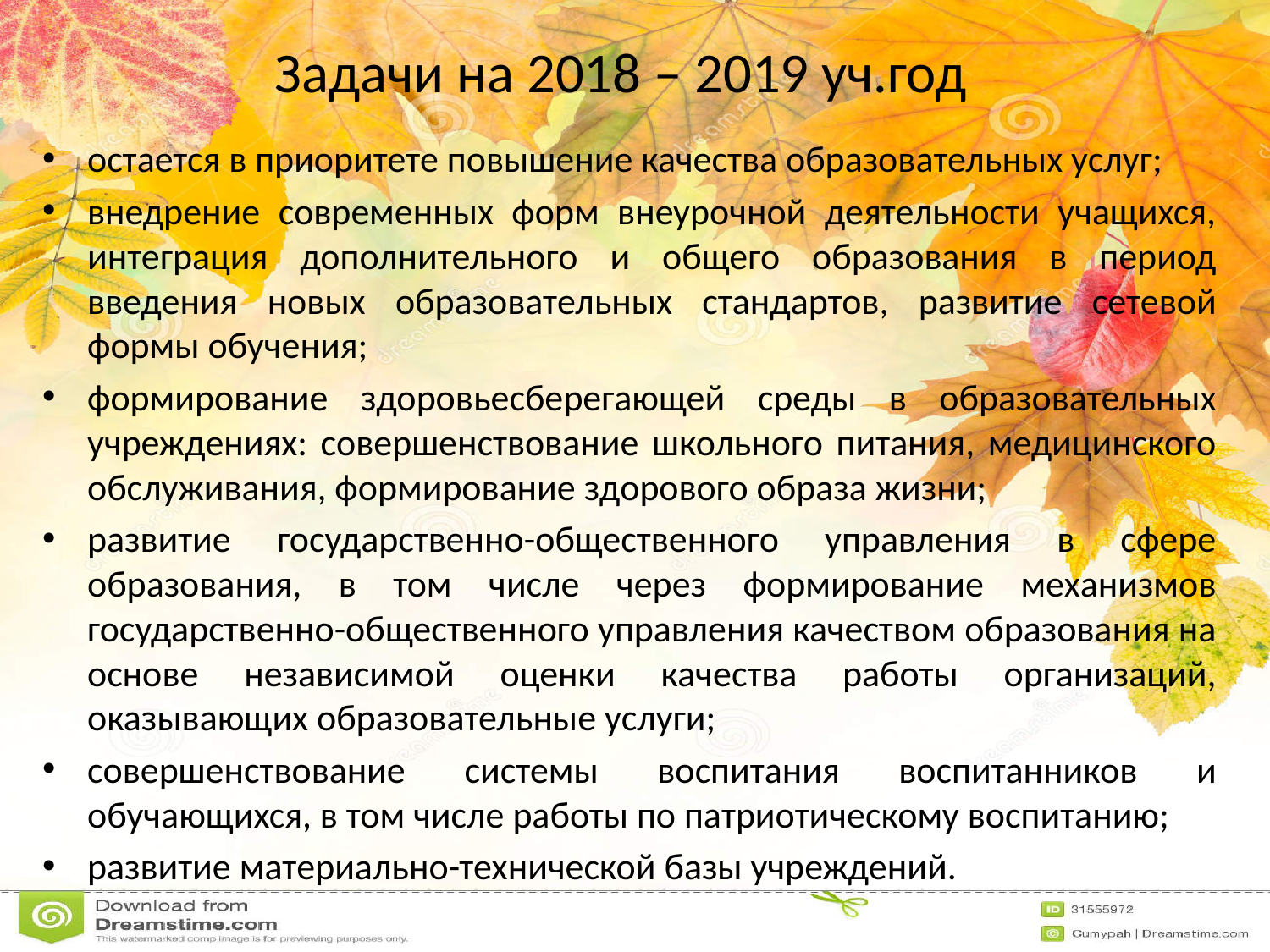

# Задачи на 2018 – 2019 уч.год
остается в приоритете повышение качества образовательных услуг;
внедрение современных форм внеурочной деятельности учащихся, интеграция дополнительного и общего образования в период введения новых образовательных стандартов, развитие сетевой формы обучения;
формирование здоровьесберегающей среды в образовательных учреждениях: совершенствование школьного питания, медицинского обслуживания, формирование здорового образа жизни;
развитие государственно-общественного управления в сфере образования, в том числе через формирование механизмов государственно-общественного управления качеством образования на основе независимой оценки качества работы организаций, оказывающих образовательные услуги;
совершенствование системы воспитания воспитанников и обучающихся, в том числе работы по патриотическому воспитанию;
развитие материально-технической базы учреждений.